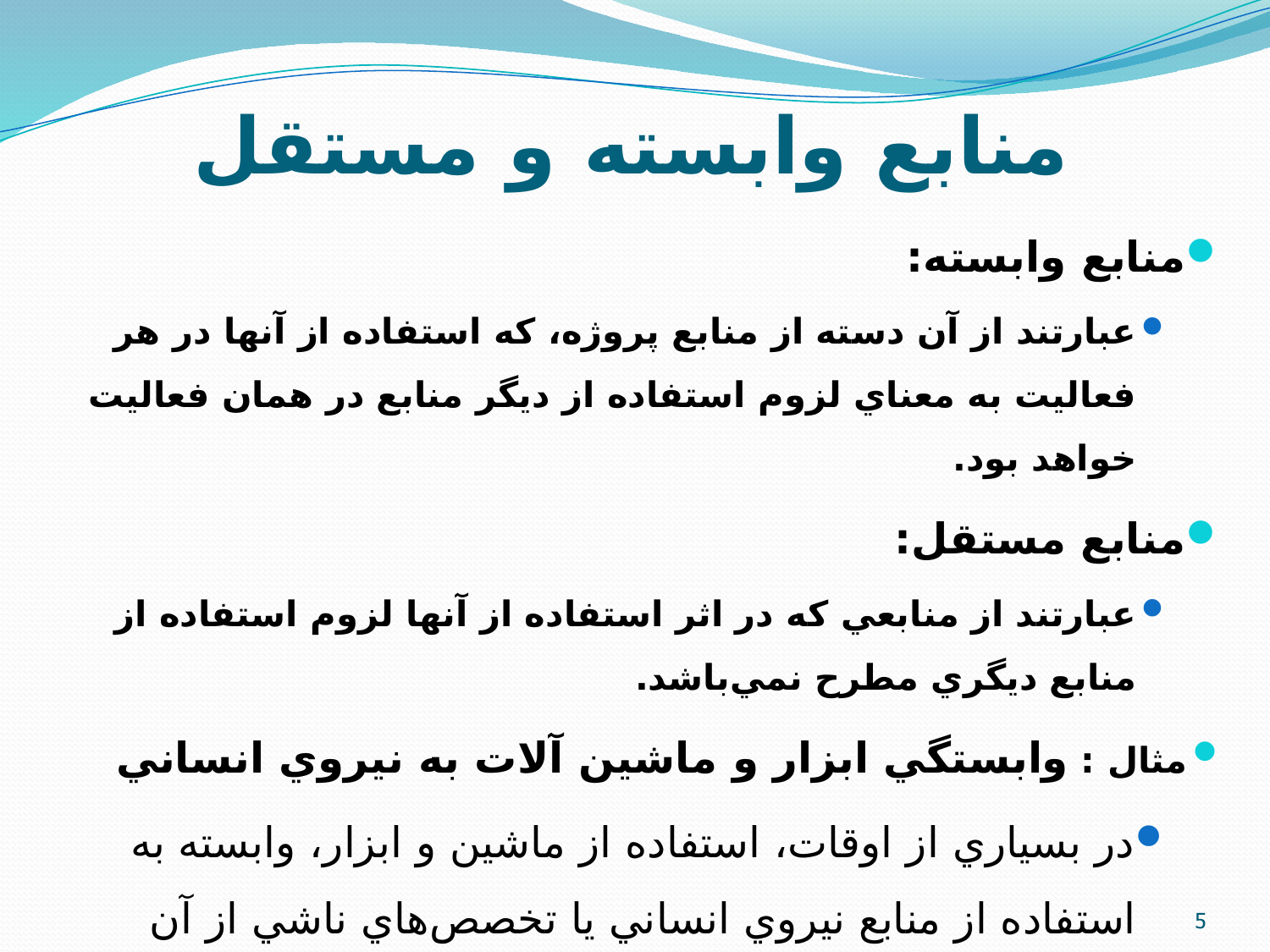

# منابع وابسته و مستقل
منابع وابسته:
عبارتند از آن دسته از منابع پروژه، که استفاده از آنها در هر فعاليت به معناي لزوم استفاده از ديگر منابع در همان فعاليت خواهد بود.
منابع مستقل:
عبارتند از منابعي که در اثر استفاده از آنها لزوم استفاده از منابع ديگري مطرح نمي‌باشد.
مثال : وابستگي ابزار و ماشين آلات به نيروي انساني
در بسياري از اوقات، استفاده از ماشين و ابزار، وابسته به استفاده از منابع نيروي انساني يا تخصص‌هاي ناشي از آن مي‌باشد.

5